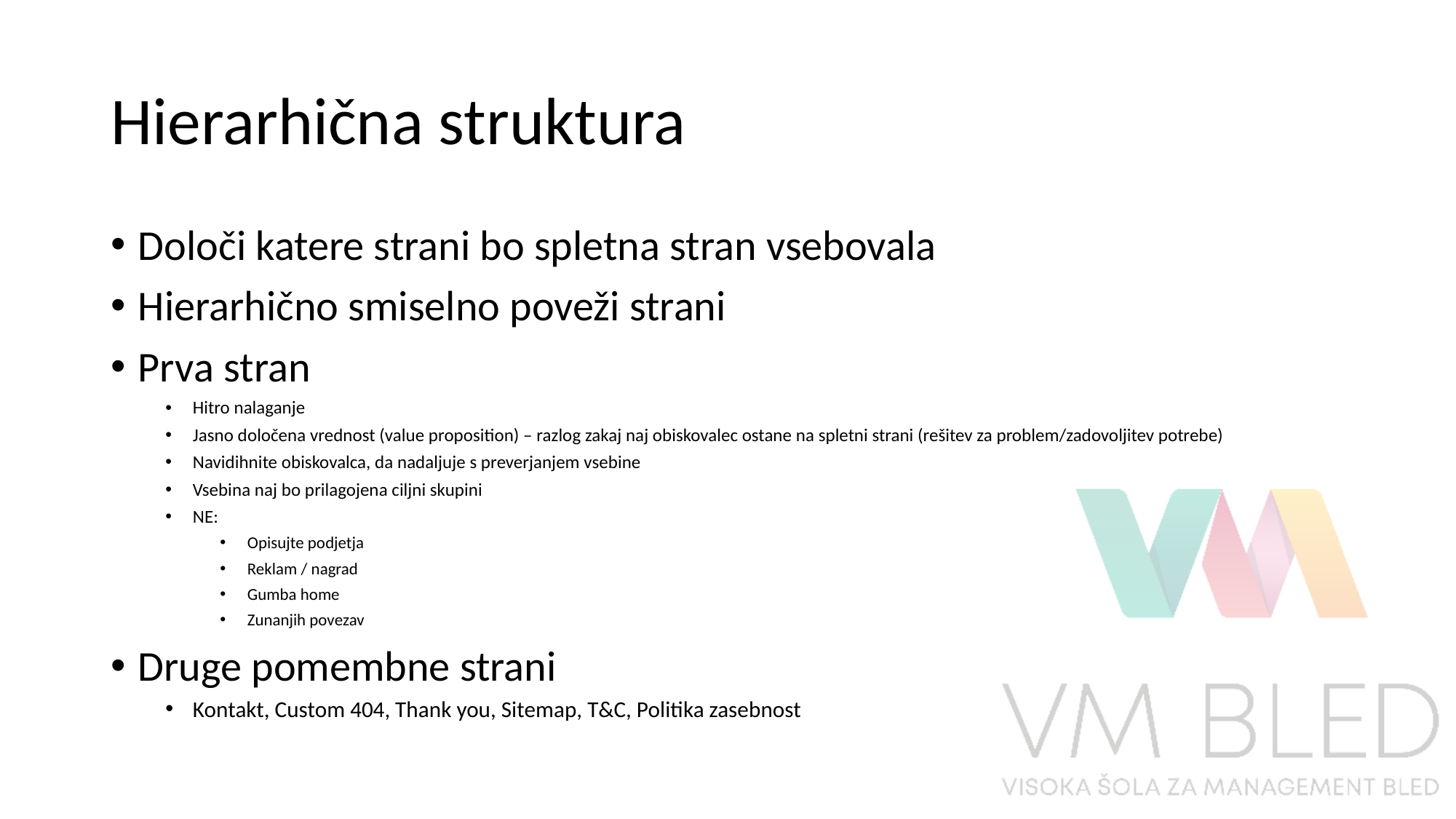

# Hierarhična struktura
Določi katere strani bo spletna stran vsebovala
Hierarhično smiselno poveži strani
Prva stran
Hitro nalaganje
Jasno določena vrednost (value proposition) – razlog zakaj naj obiskovalec ostane na spletni strani (rešitev za problem/zadovoljitev potrebe)
Navidihnite obiskovalca, da nadaljuje s preverjanjem vsebine
Vsebina naj bo prilagojena ciljni skupini
NE:
Opisujte podjetja
Reklam / nagrad
Gumba home
Zunanjih povezav
Druge pomembne strani
Kontakt, Custom 404, Thank you, Sitemap, T&C, Politika zasebnost